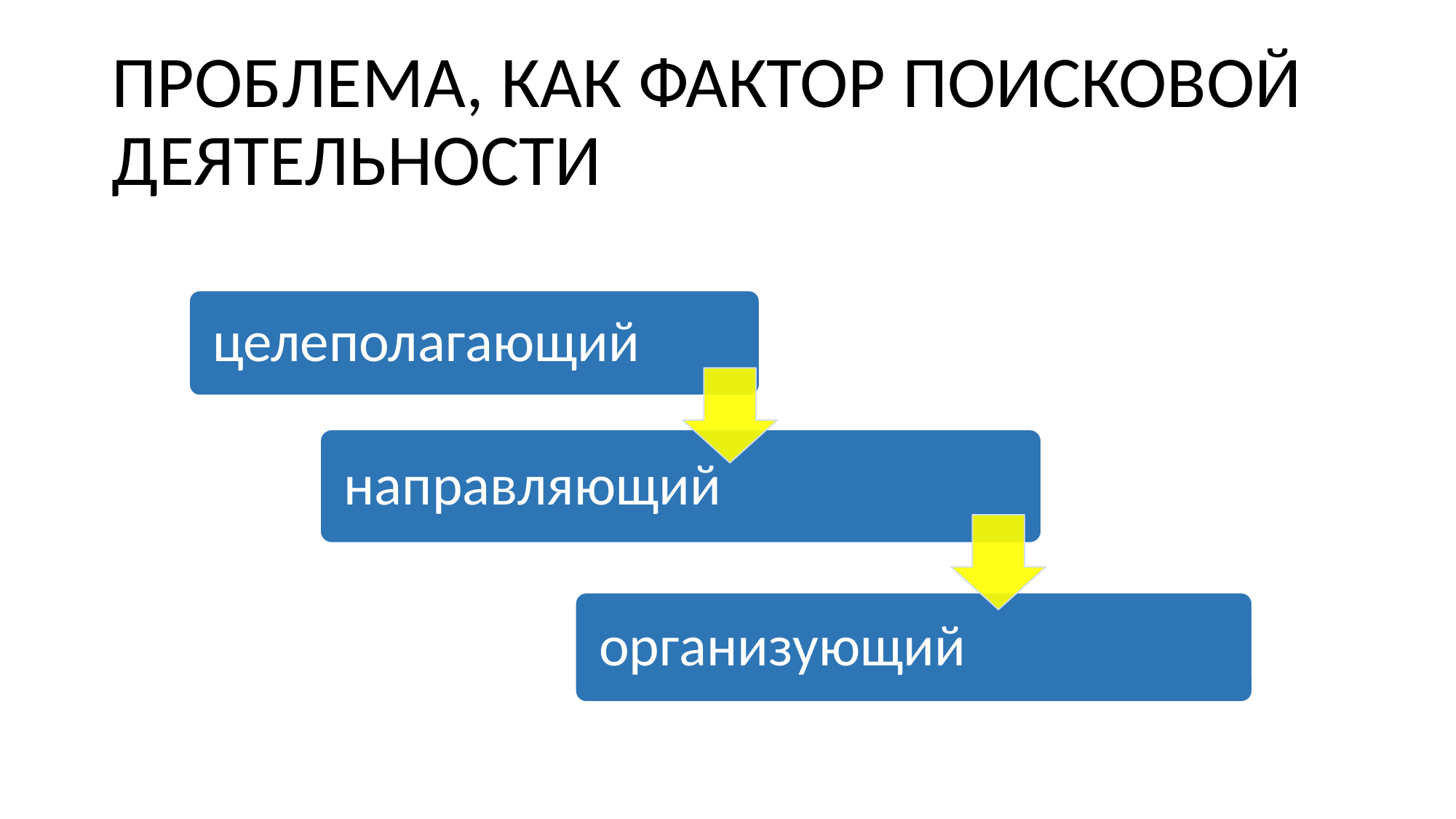

# ПРОБЛЕМА, КАК ФАКТОР ПОИСКОВОЙ ДЕЯТЕЛЬНОСТИ

целеполагающий
направляющий
организующий